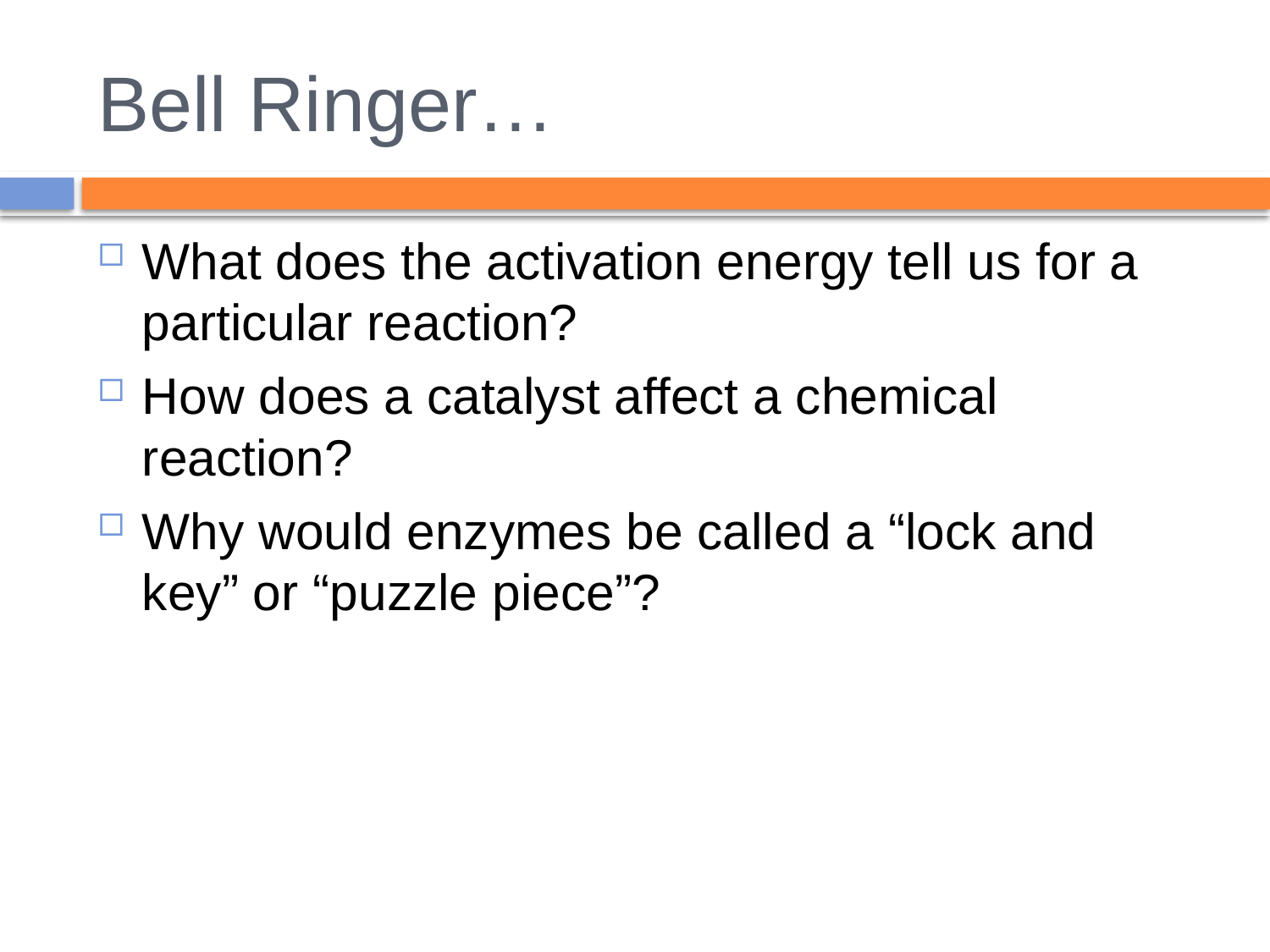

# Bell Ringer…
What does the activation energy tell us for a particular reaction?
How does a catalyst affect a chemical reaction?
Why would enzymes be called a “lock and key” or “puzzle piece”?